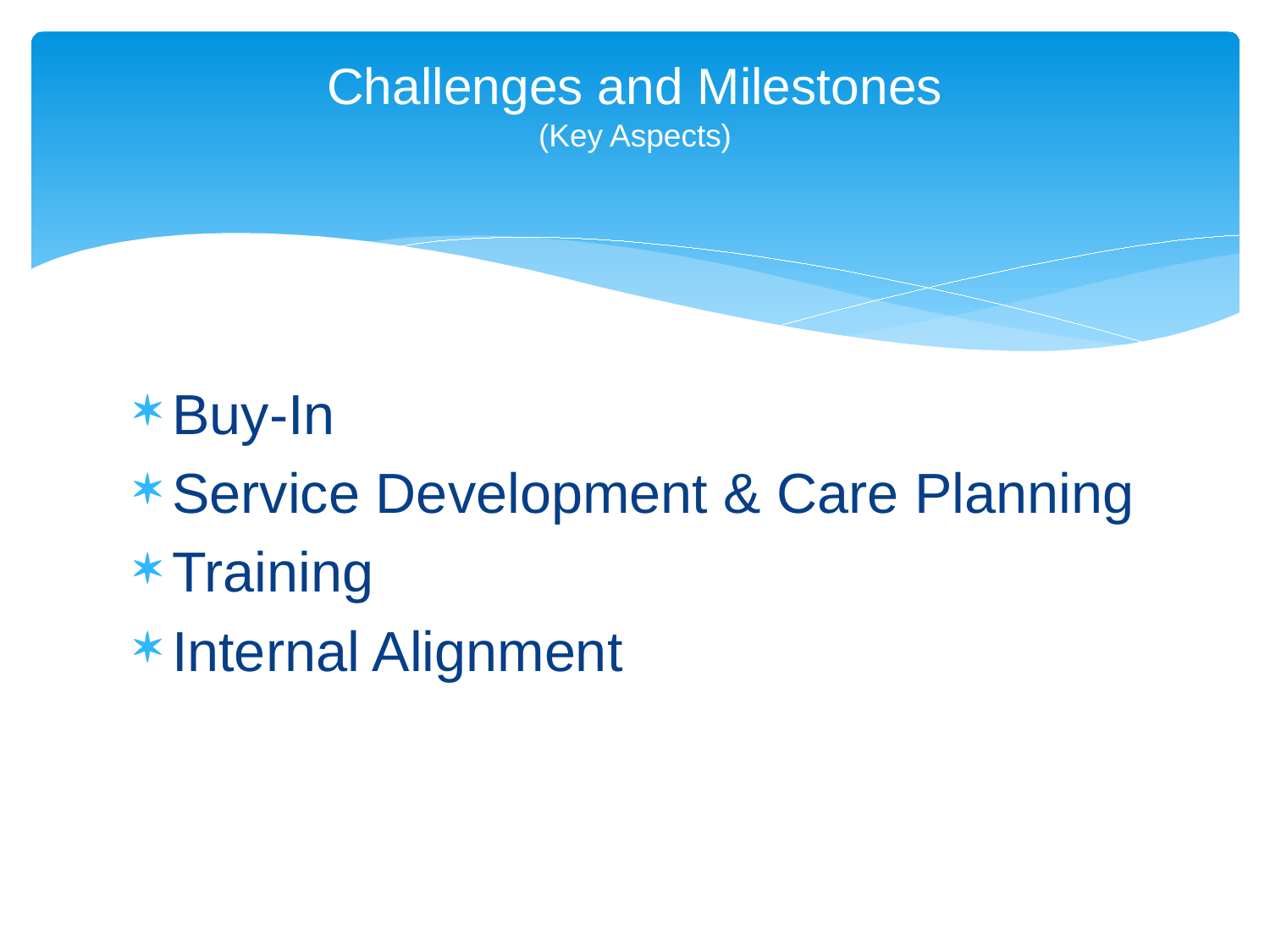

# Challenges and Milestones (Key Aspects)
Buy-In
Service Development & Care Planning
Training
Internal Alignment